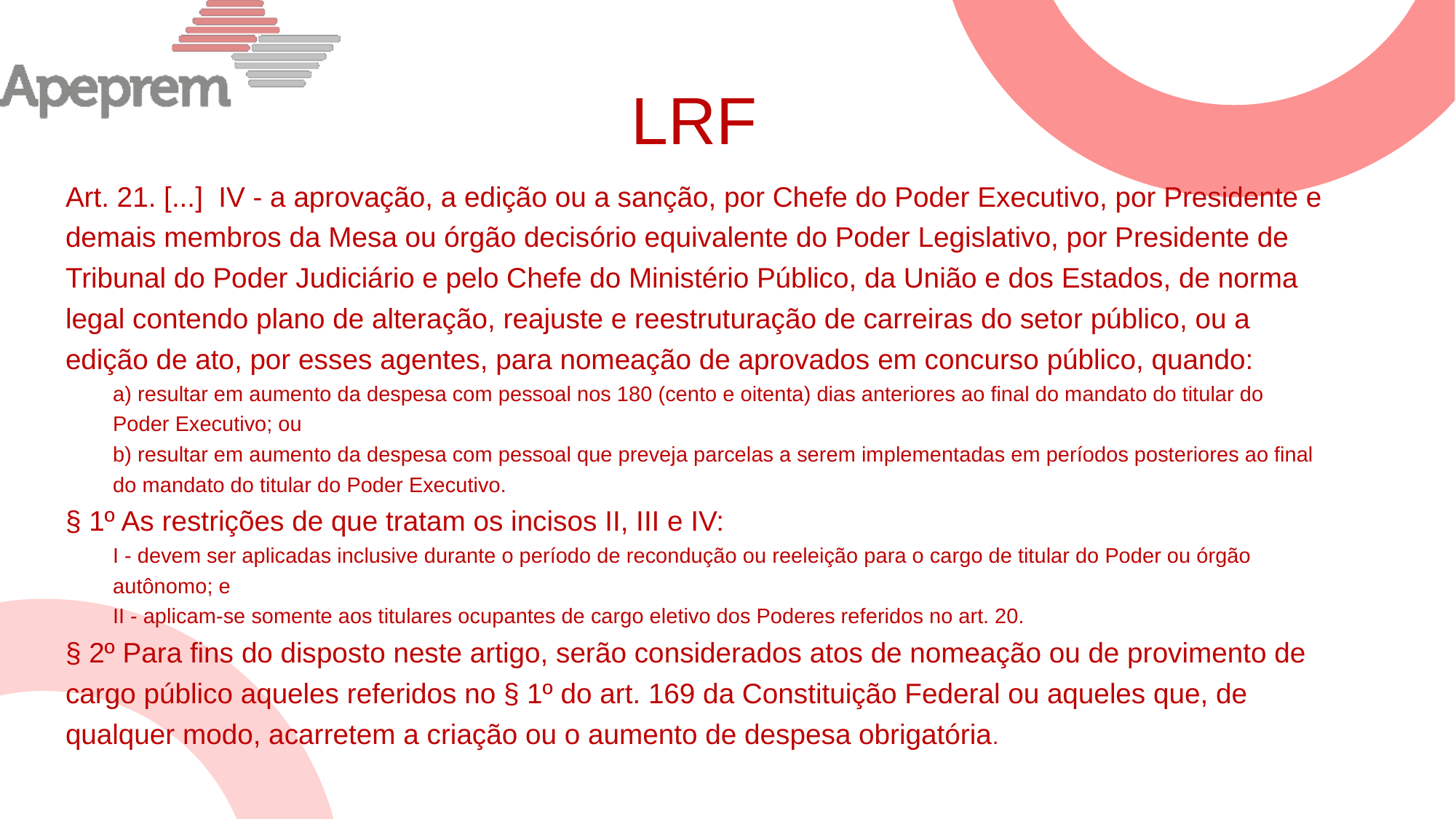

# LRF
Art. 21. [...]  IV - a aprovação, a edição ou a sanção, por Chefe do Poder Executivo, por Presidente e demais membros da Mesa ou órgão decisório equivalente do Poder Legislativo, por Presidente de Tribunal do Poder Judiciário e pelo Chefe do Ministério Público, da União e dos Estados, de norma legal contendo plano de alteração, reajuste e reestruturação de carreiras do setor público, ou a edição de ato, por esses agentes, para nomeação de aprovados em concurso público, quando:
a) resultar em aumento da despesa com pessoal nos 180 (cento e oitenta) dias anteriores ao final do mandato do titular do Poder Executivo; ou
b) resultar em aumento da despesa com pessoal que preveja parcelas a serem implementadas em períodos posteriores ao final do mandato do titular do Poder Executivo.
§ 1º As restrições de que tratam os incisos II, III e IV:
I - devem ser aplicadas inclusive durante o período de recondução ou reeleição para o cargo de titular do Poder ou órgão autônomo; e
II - aplicam-se somente aos titulares ocupantes de cargo eletivo dos Poderes referidos no art. 20.
§ 2º Para fins do disposto neste artigo, serão considerados atos de nomeação ou de provimento de cargo público aqueles referidos no § 1º do art. 169 da Constituição Federal ou aqueles que, de qualquer modo, acarretem a criação ou o aumento de despesa obrigatória.